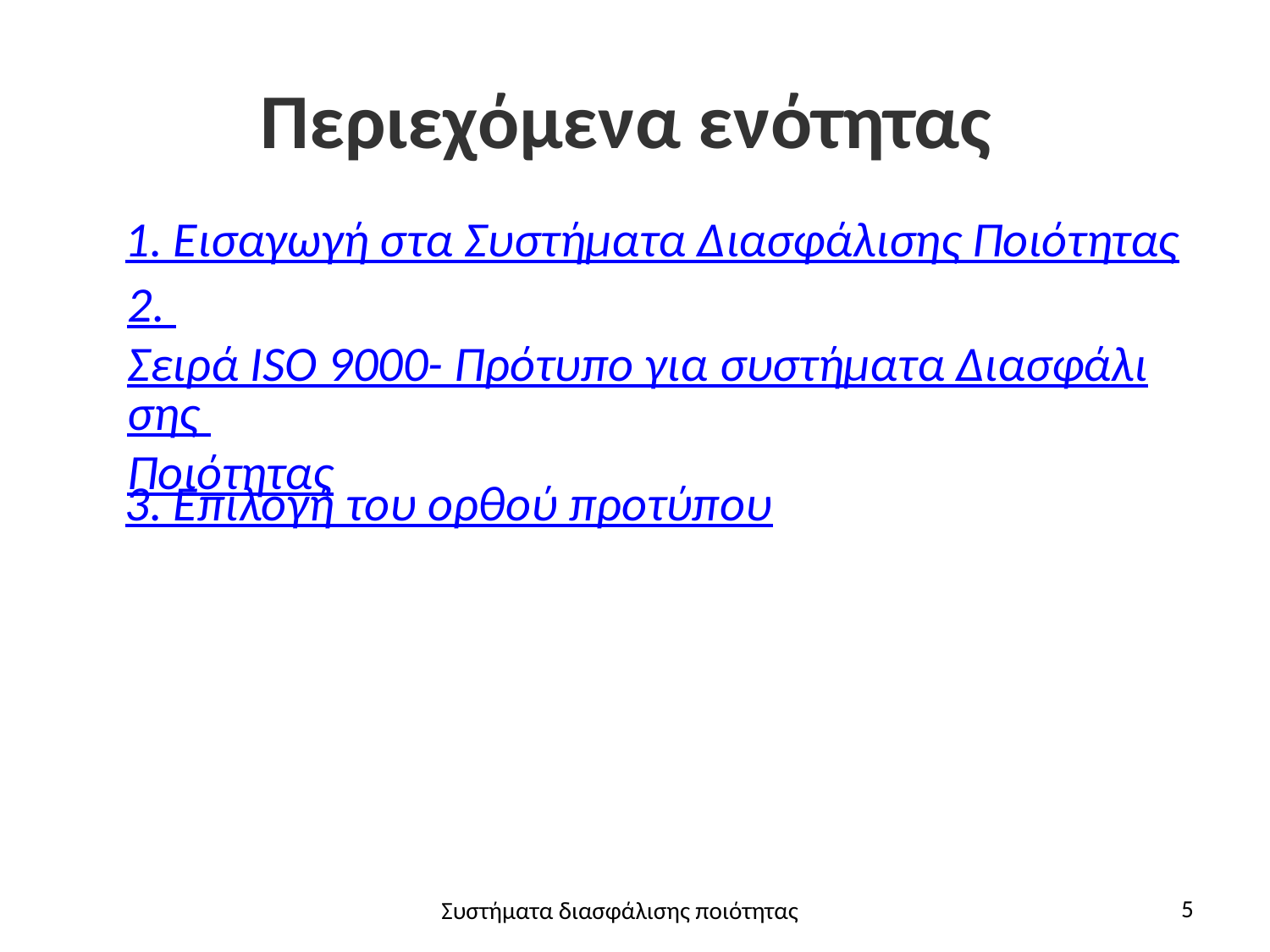

# Περιεχόμενα ενότητας
1. Εισαγωγή στα Συστήματα Διασφάλισης Ποιότητας

2. Σειρά ISO 9000- Πρότυπο για συστήματα Διασφάλισης Ποιότητας
3. Επιλογή του ορθού προτύπου
Συστήματα διασφάλισης ποιότητας
5